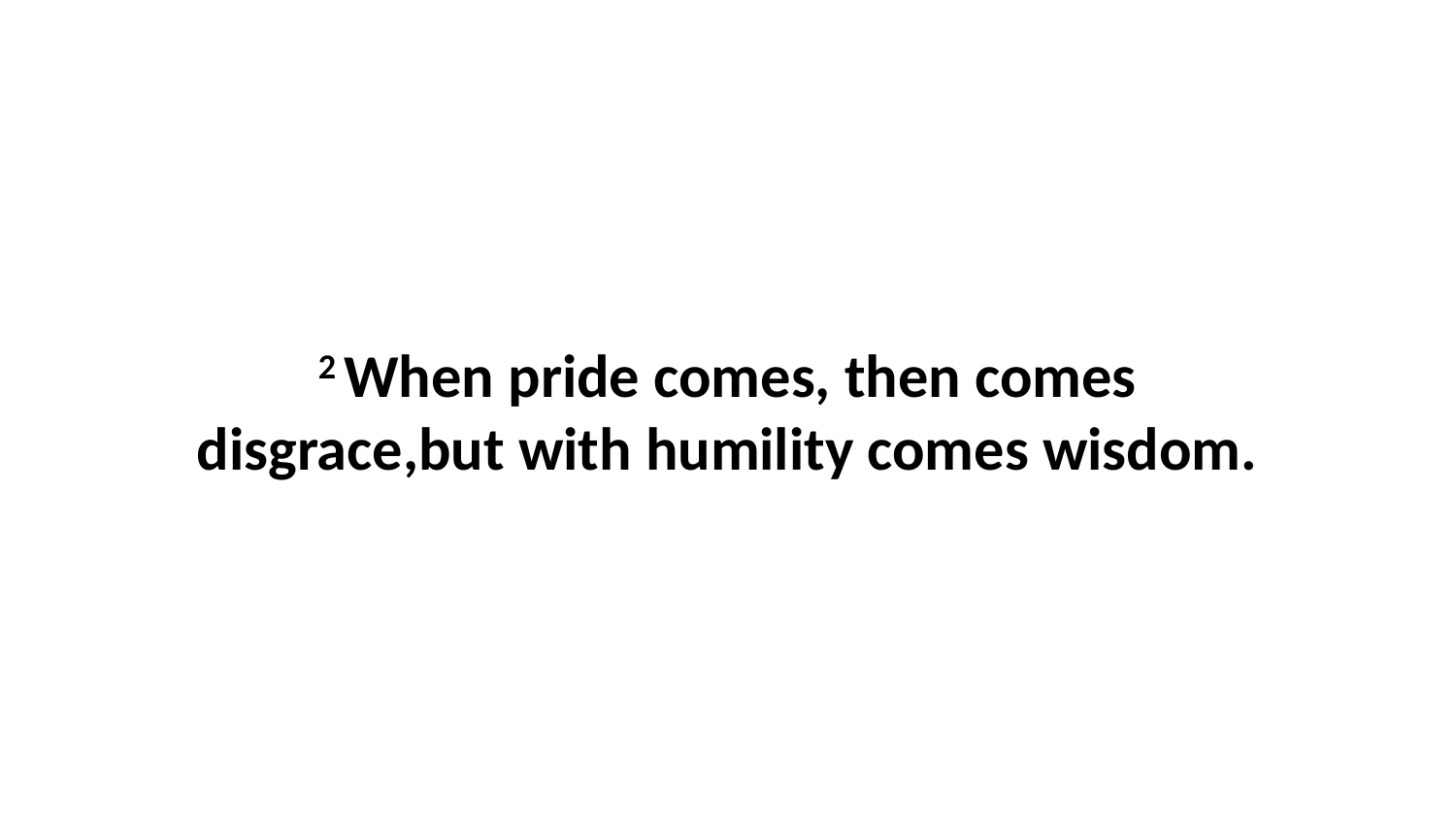

2 When pride comes, then comes disgrace,but with humility comes wisdom.